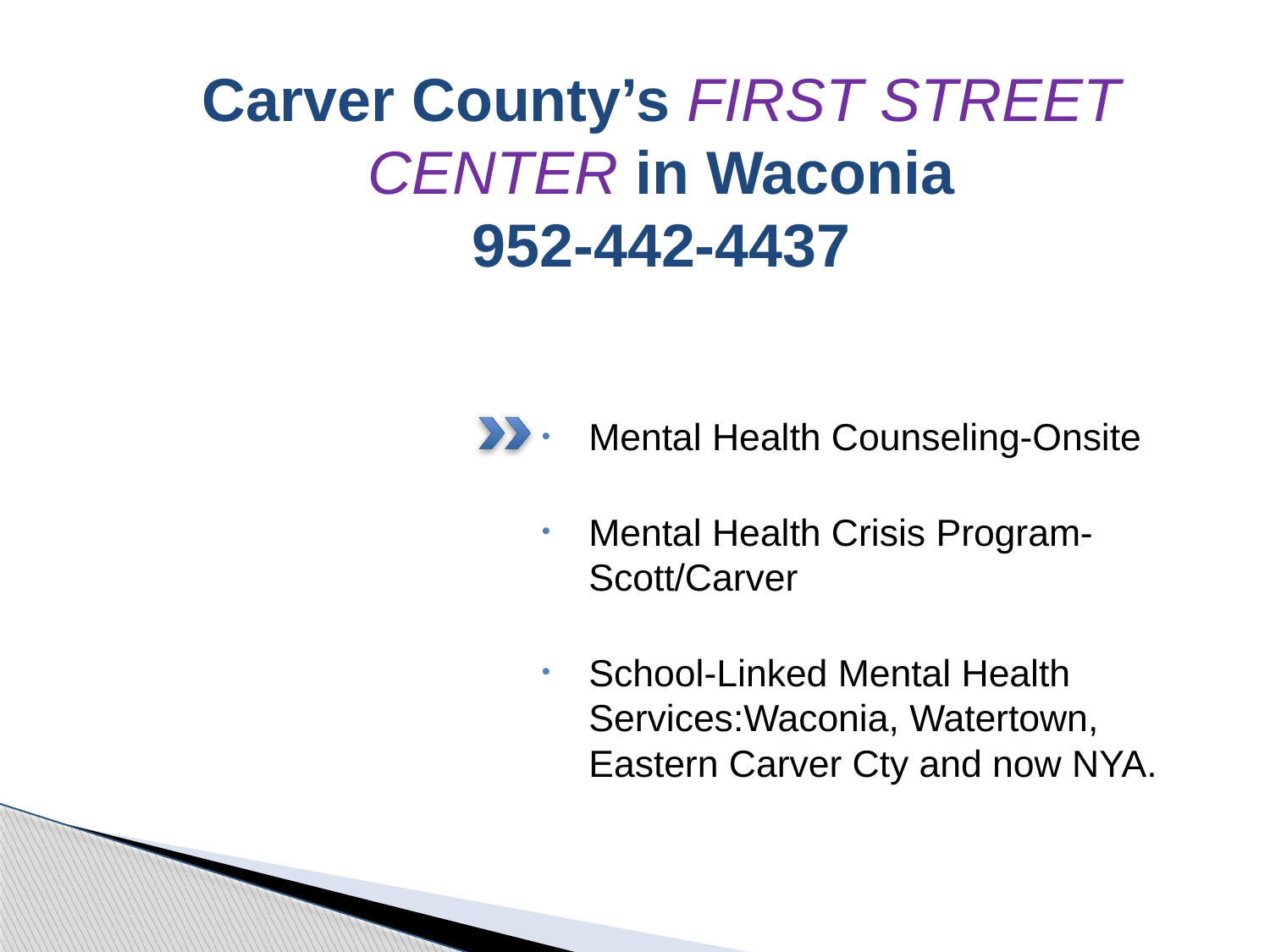

# Carver County’s FIRST STREET CENTER in Waconia 952-442-4437
Mental Health Counseling-Onsite

Mental Health Crisis Program-Scott/Carver

School-Linked Mental Health Services:Waconia, Watertown, Eastern Carver Cty and now NYA.